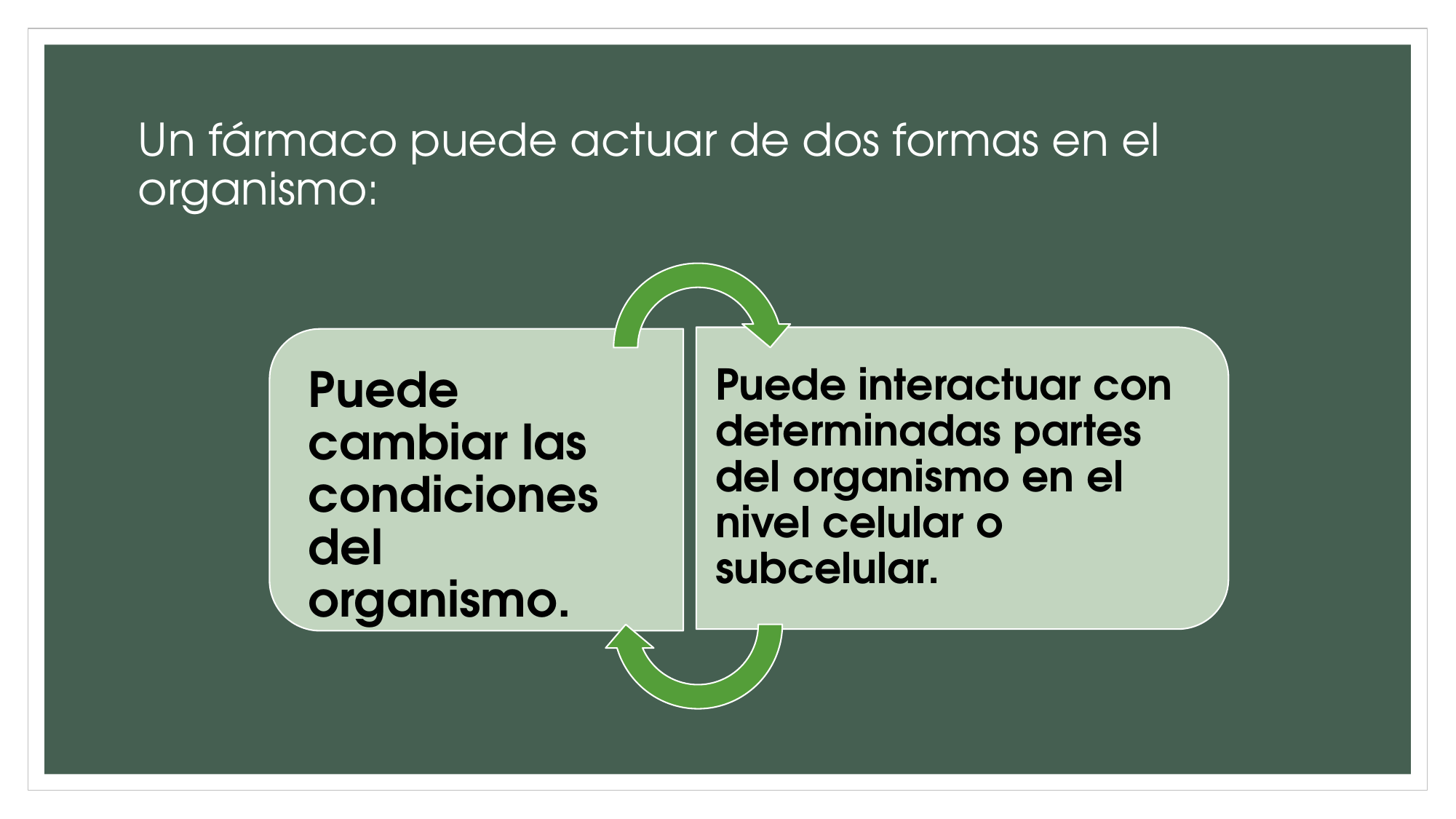

# Un fármaco puede actuar de dos formas en el organismo:
Puede cambiar las condiciones del organismo.
Puede interactuar con determinadas partes del organismo en el nivel celular o subcelular.